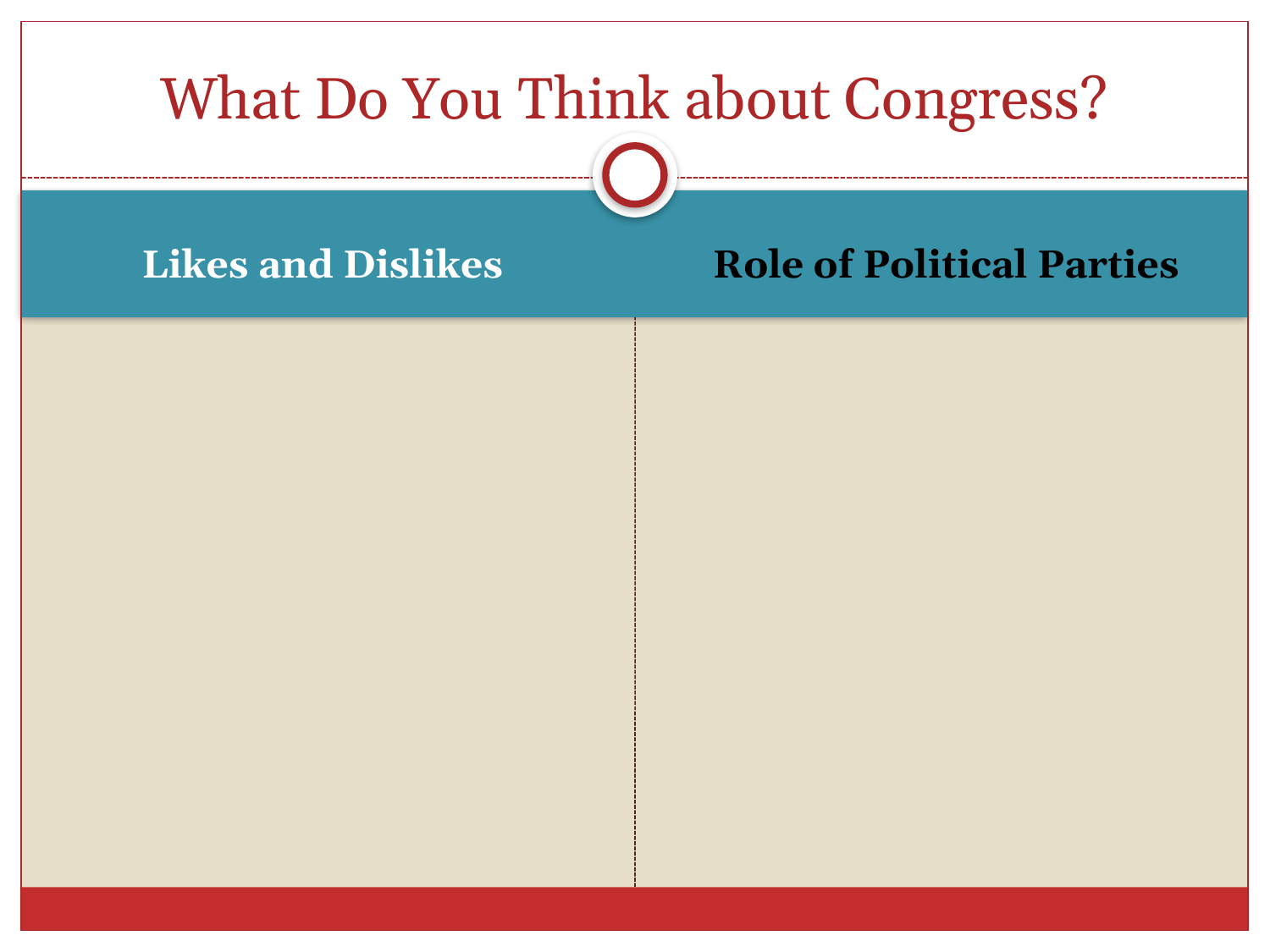

# What Do You Think about Congress?
Likes and Dislikes
Role of Political Parties